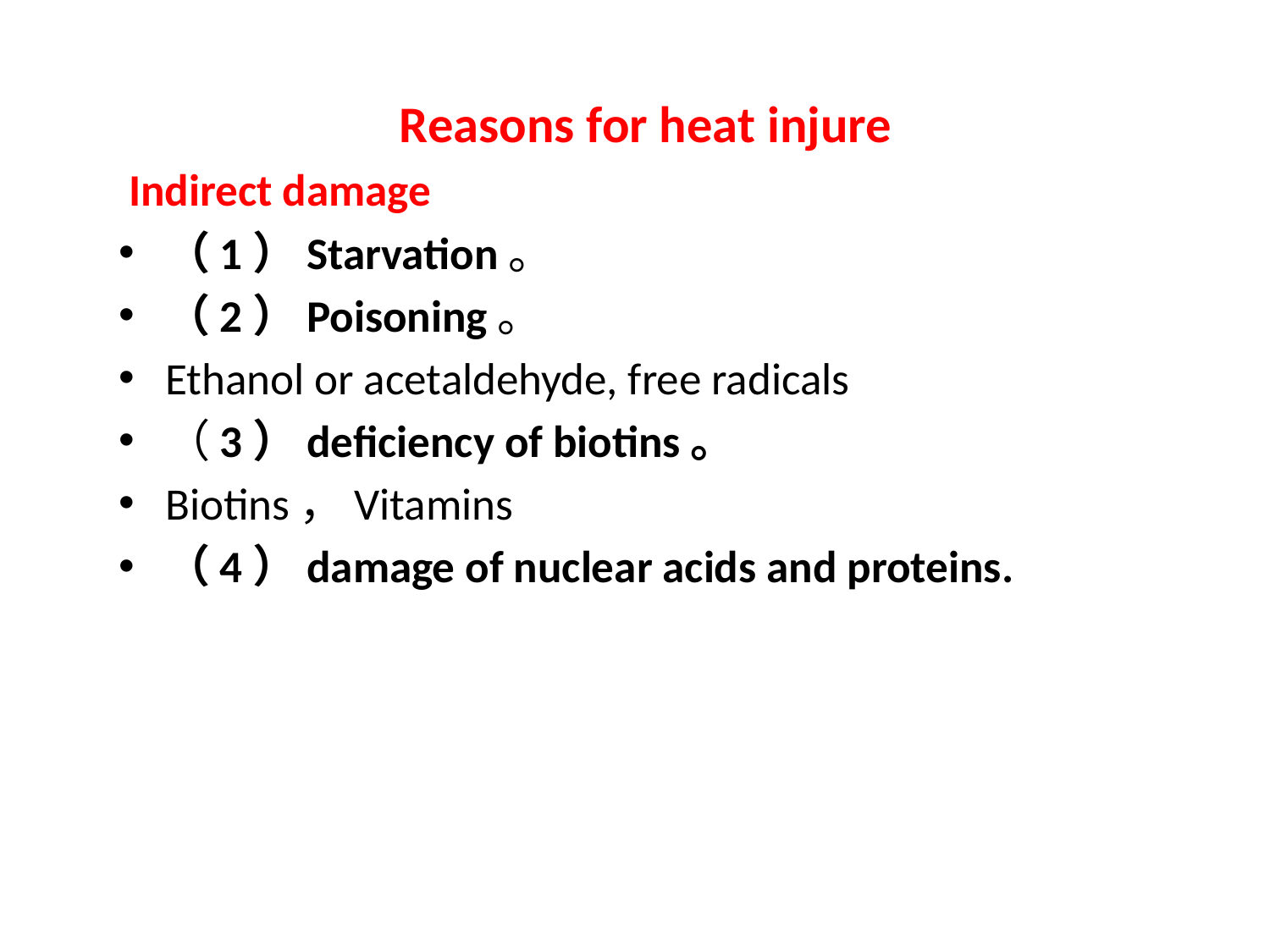

Reasons for heat injure
 Indirect damage
（1）Starvation。
（2）Poisoning。
Ethanol or acetaldehyde, free radicals
（3）deficiency of biotins。
Biotins，Vitamins
（4）damage of nuclear acids and proteins.

Temperature compensation point: Pn is equal to zero at high temperature
Respiration is much larger than photosynthesis.